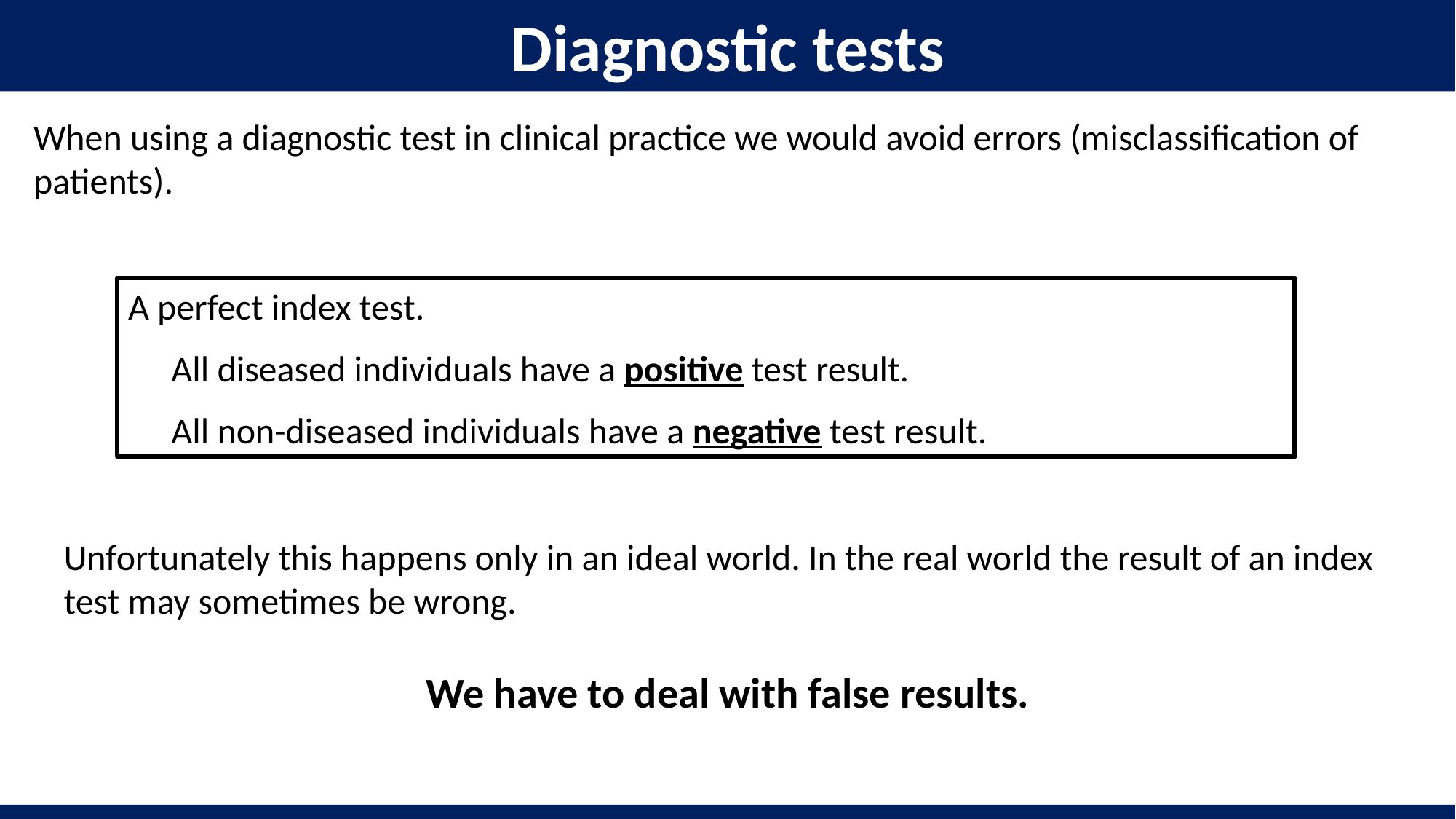

Diagnostic tests
When using a diagnostic test in clinical practice we would avoid errors (misclassification of patients).
A perfect index test.
All diseased individuals have a positive test result.
All non-diseased individuals have a negative test result.
Unfortunately this happens only in an ideal world. In the real world the result of an index test may sometimes be wrong.

We have to deal with false results.